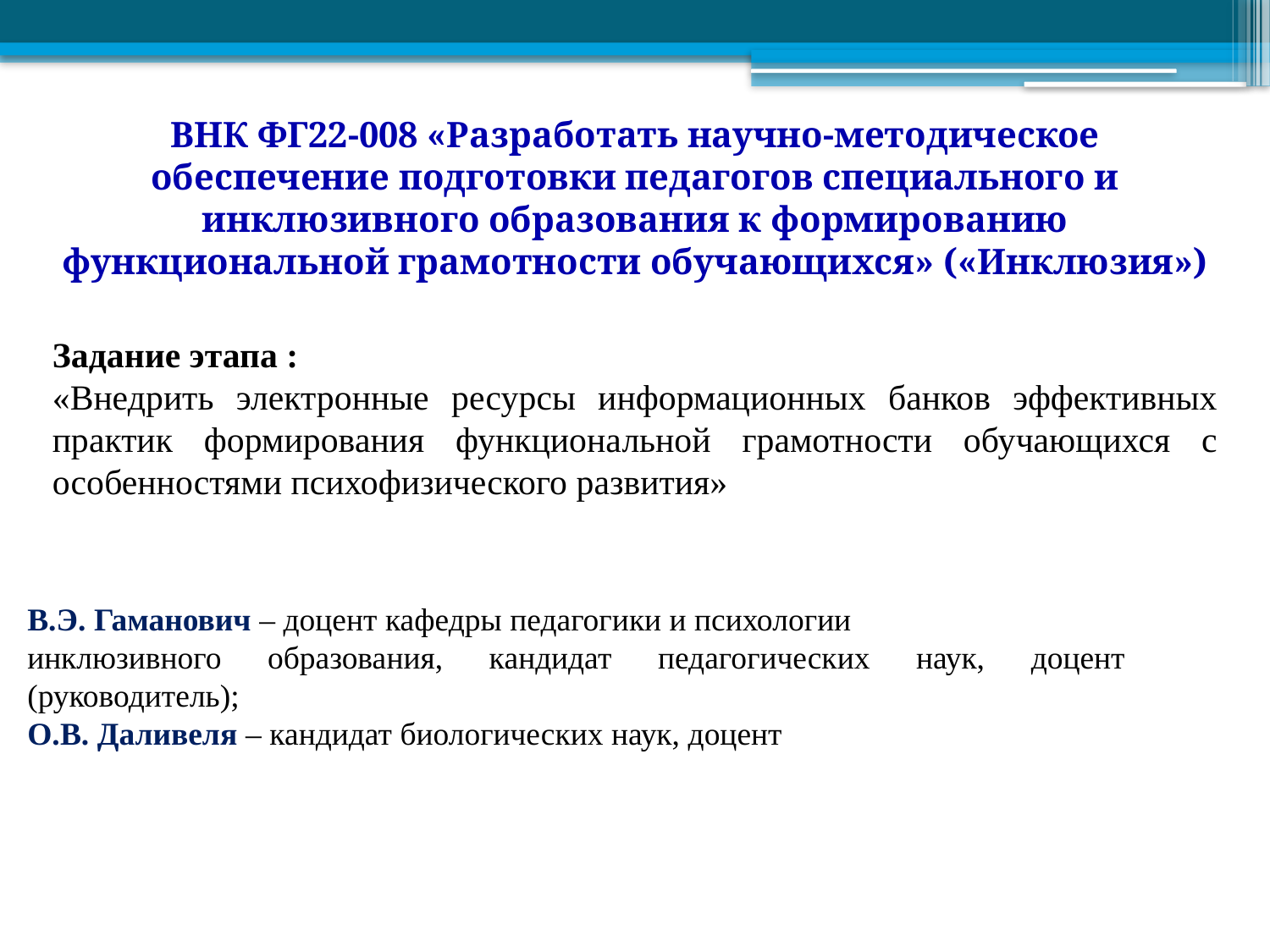

ВНК ФГ22-008 «Разработать научно-методическое обеспечение подготовки педагогов специального и инклюзивного образования к формированию функциональной грамотности обучающихся» («Инклюзия»)

Задание этапа :
«Внедрить электронные ресурсы информационных банков эффективных практик формирования функциональной грамотности обучающихся с особенностями психофизического развития»
В.Э. Гаманович – доцент кафедры педагогики и психологии
инклюзивного образования, кандидат педагогических наук, доцент (руководитель);
О.В. Даливеля – кандидат биологических наук, доцент